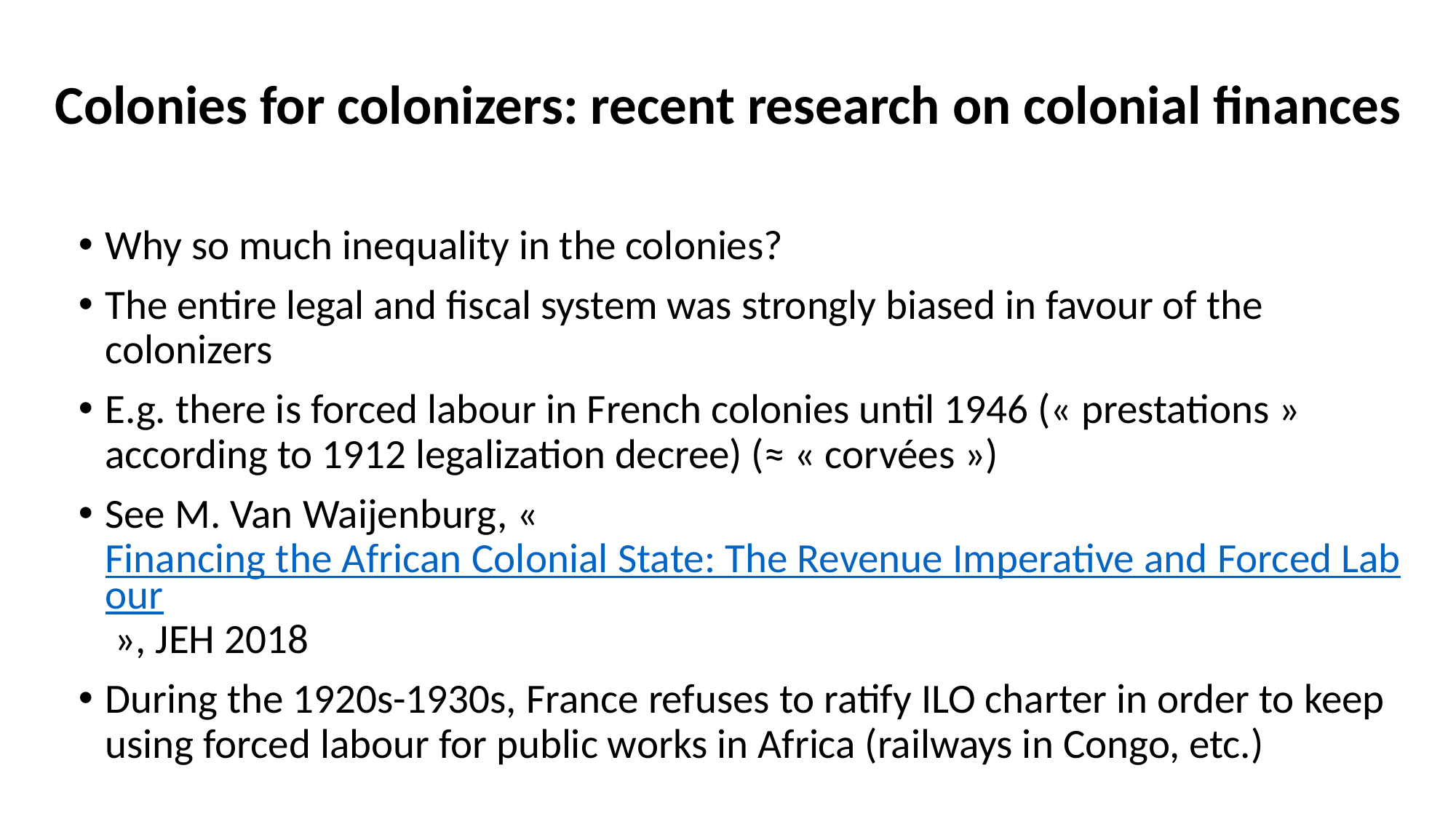

# Colonies for colonizers: recent research on colonial finances
Why so much inequality in the colonies?
The entire legal and fiscal system was strongly biased in favour of the colonizers
E.g. there is forced labour in French colonies until 1946 (« prestations » according to 1912 legalization decree) (≈ « corvées »)
See M. Van Waijenburg, « Financing the African Colonial State: The Revenue Imperative and Forced Labour », JEH 2018
During the 1920s-1930s, France refuses to ratify ILO charter in order to keep using forced labour for public works in Africa (railways in Congo, etc.)